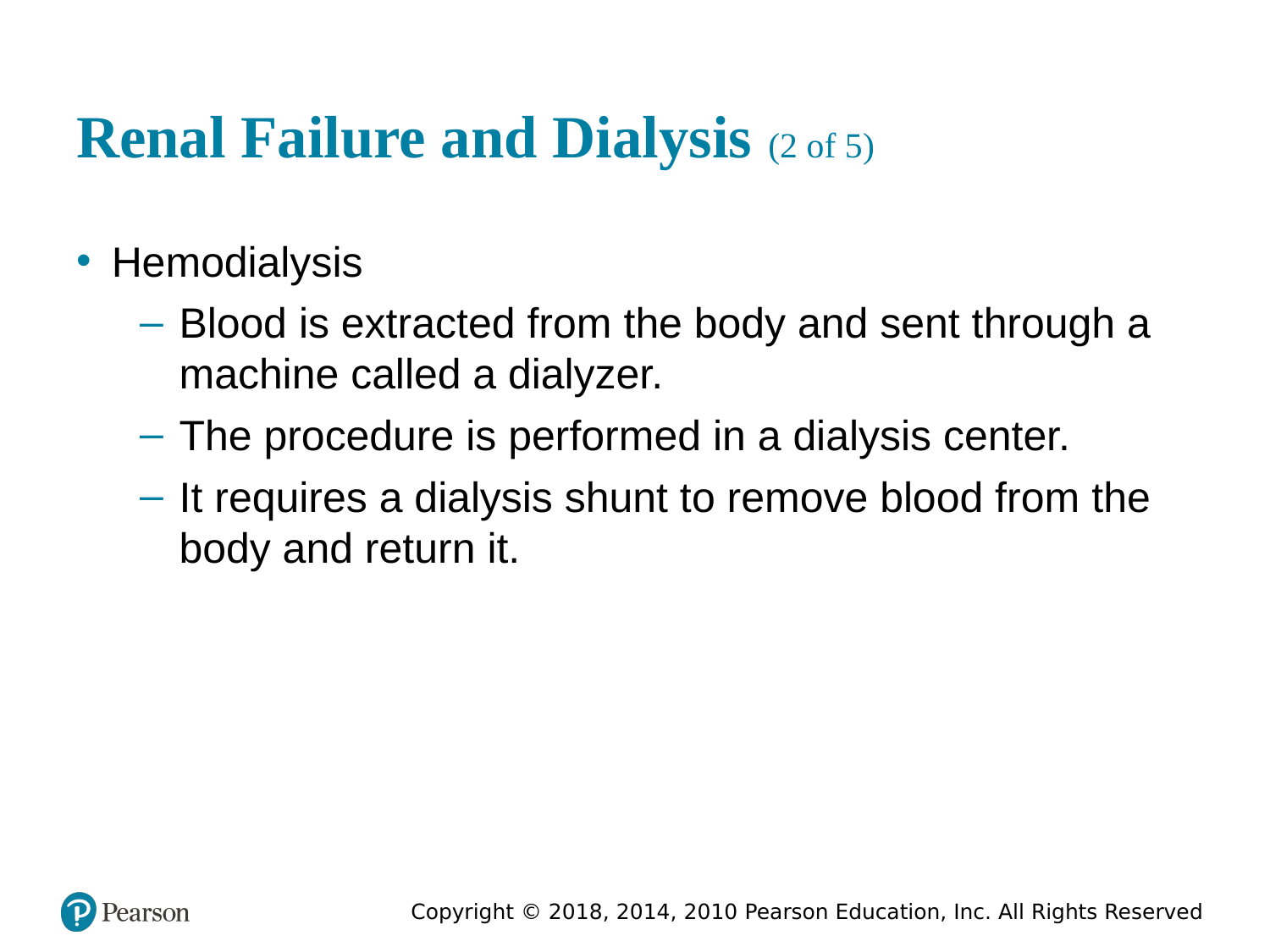

# Renal Failure and Dialysis (2 of 5)
Hemodialysis
Blood is extracted from the body and sent through a machine called a dialyzer.
The procedure is performed in a dialysis center.
It requires a dialysis shunt to remove blood from the body and return it.